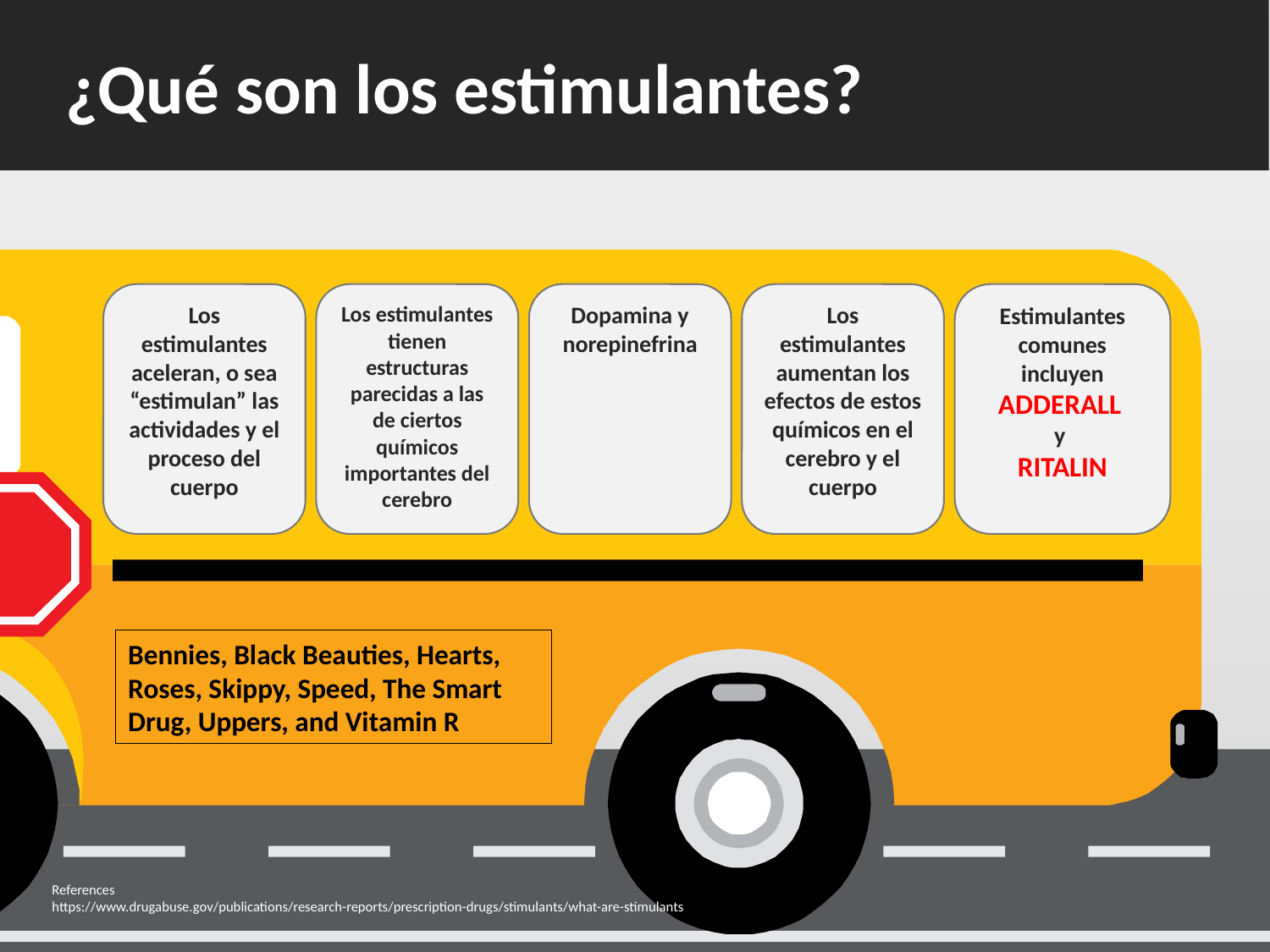

¿Qué son los estimulantes?

Los estimulantes aceleran, o sea “estimulan” las actividades y el proceso del cuerpo
Los estimulantes tienen estructuras parecidas a las de ciertos químicos importantes del cerebro
Dopamina y norepinefrina

Los estimulantes aumentan los efectos de estos químicos en el cerebro y el cuerpo
Estimulantes comunes incluyen ADDERALL
y
RITALIN
Bennies, Black Beauties, Hearts, Roses, Skippy, Speed, The Smart Drug, Uppers, and Vitamin R

References
https://www.drugabuse.gov/publications/research-reports/prescription-drugs/stimulants/what-are-stimulants